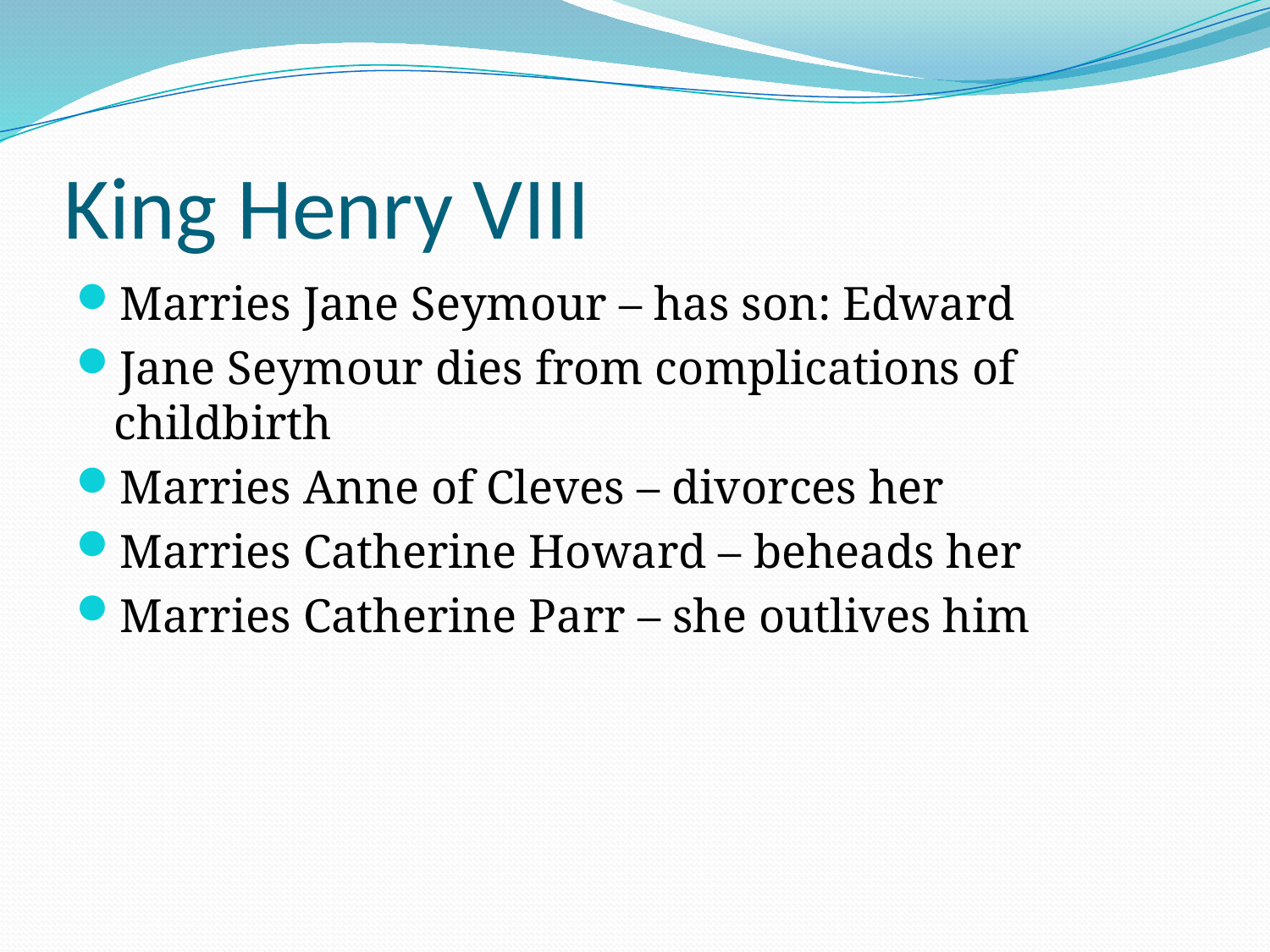

# King Henry VIII
Marries Jane Seymour – has son: Edward
Jane Seymour dies from complications of childbirth
Marries Anne of Cleves – divorces her
Marries Catherine Howard – beheads her
Marries Catherine Parr – she outlives him